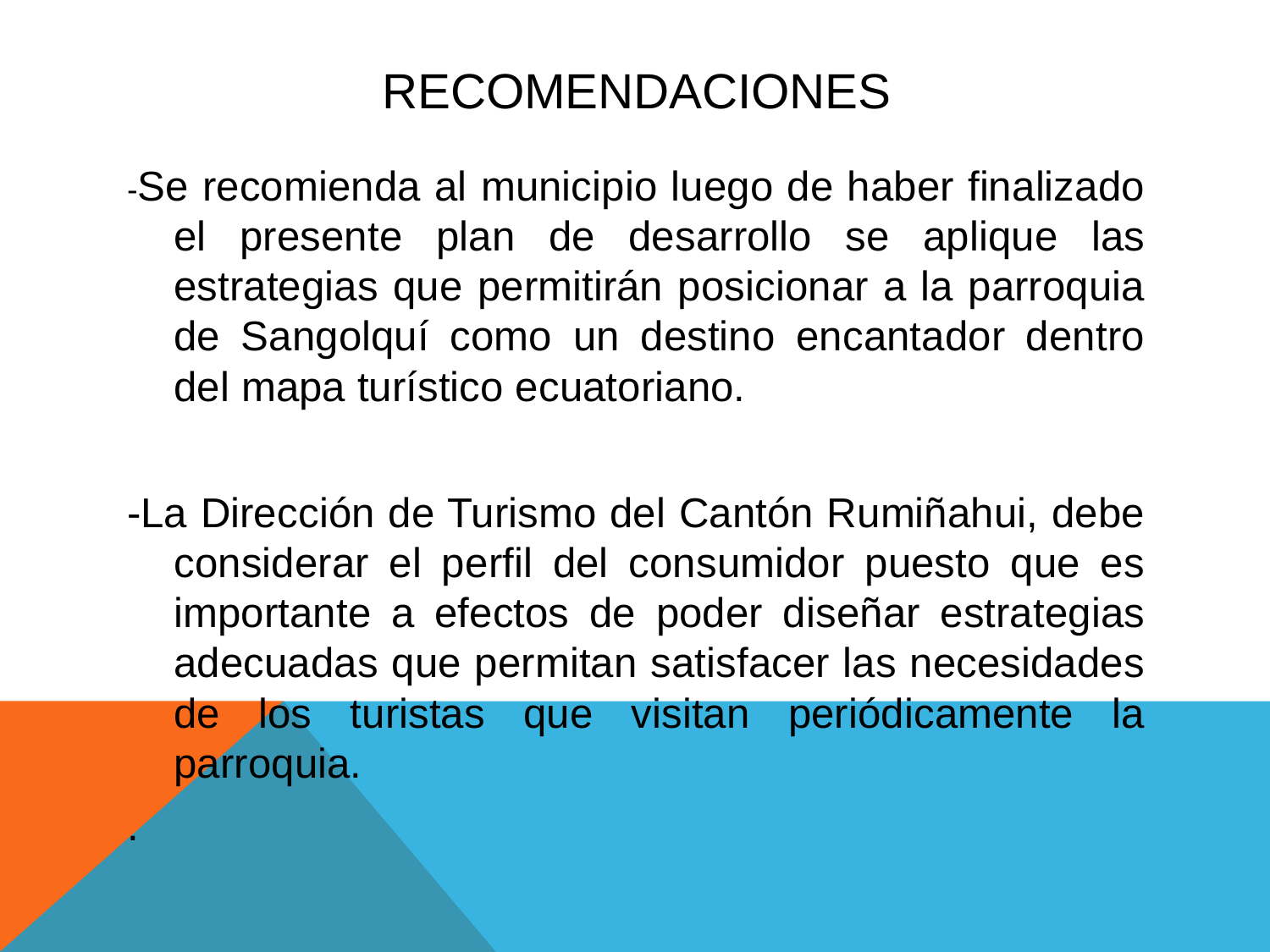

# RECOMENDACIONES
-Se recomienda al municipio luego de haber finalizado el presente plan de desarrollo se aplique las estrategias que permitirán posicionar a la parroquia de Sangolquí como un destino encantador dentro del mapa turístico ecuatoriano.

-La Dirección de Turismo del Cantón Rumiñahui, debe considerar el perfil del consumidor puesto que es importante a efectos de poder diseñar estrategias adecuadas que permitan satisfacer las necesidades de los turistas que visitan periódicamente la parroquia.
.